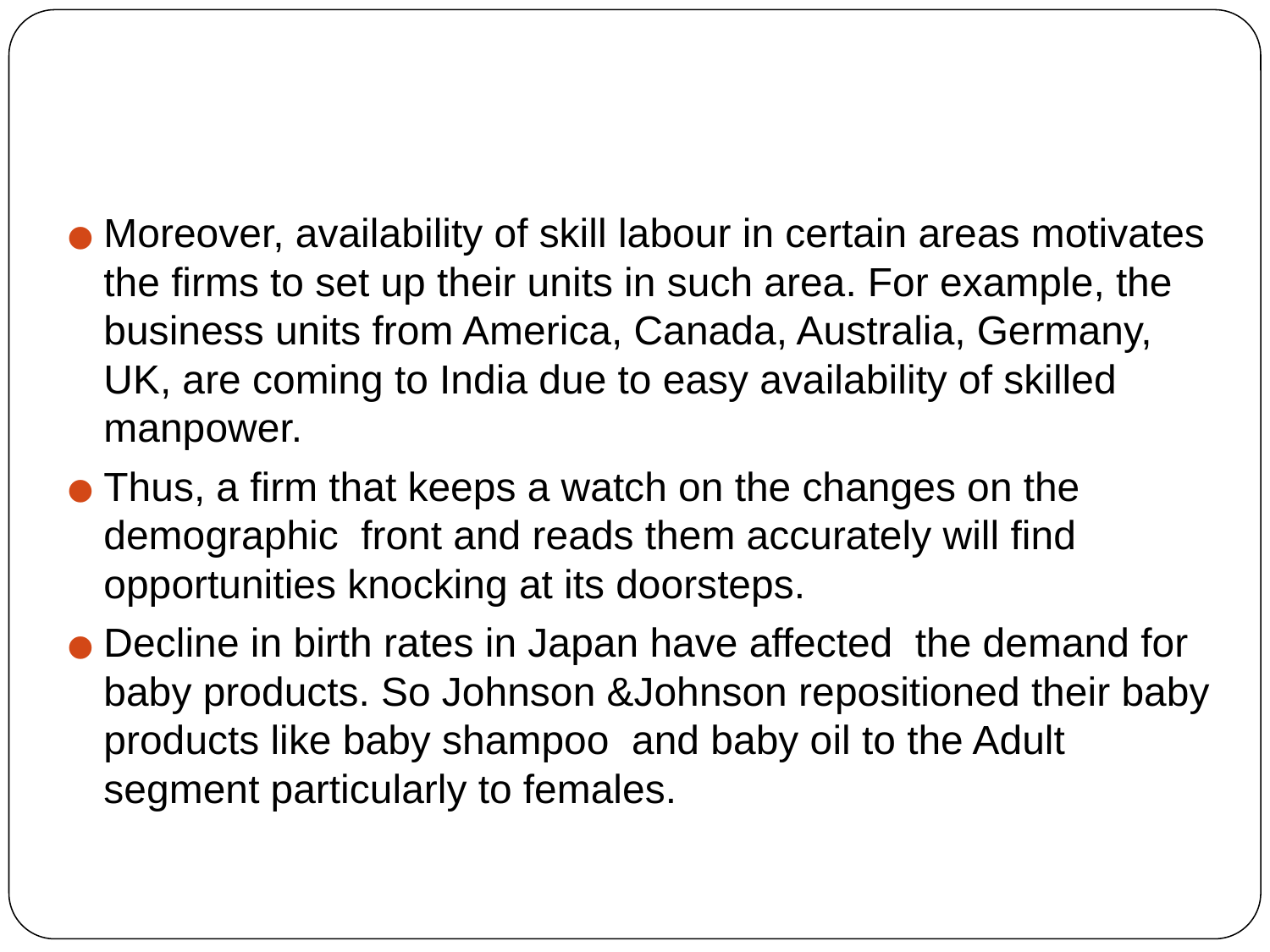

#
Moreover, availability of skill labour in certain areas motivates the firms to set up their units in such area. For example, the business units from America, Canada, Australia, Germany, UK, are coming to India due to easy availability of skilled manpower.
Thus, a firm that keeps a watch on the changes on the demographic  front and reads them accurately will find opportunities knocking at its doorsteps.
Decline in birth rates in Japan have affected  the demand for baby products. So Johnson &Johnson repositioned their baby products like baby shampoo  and baby oil to the Adult segment particularly to females.